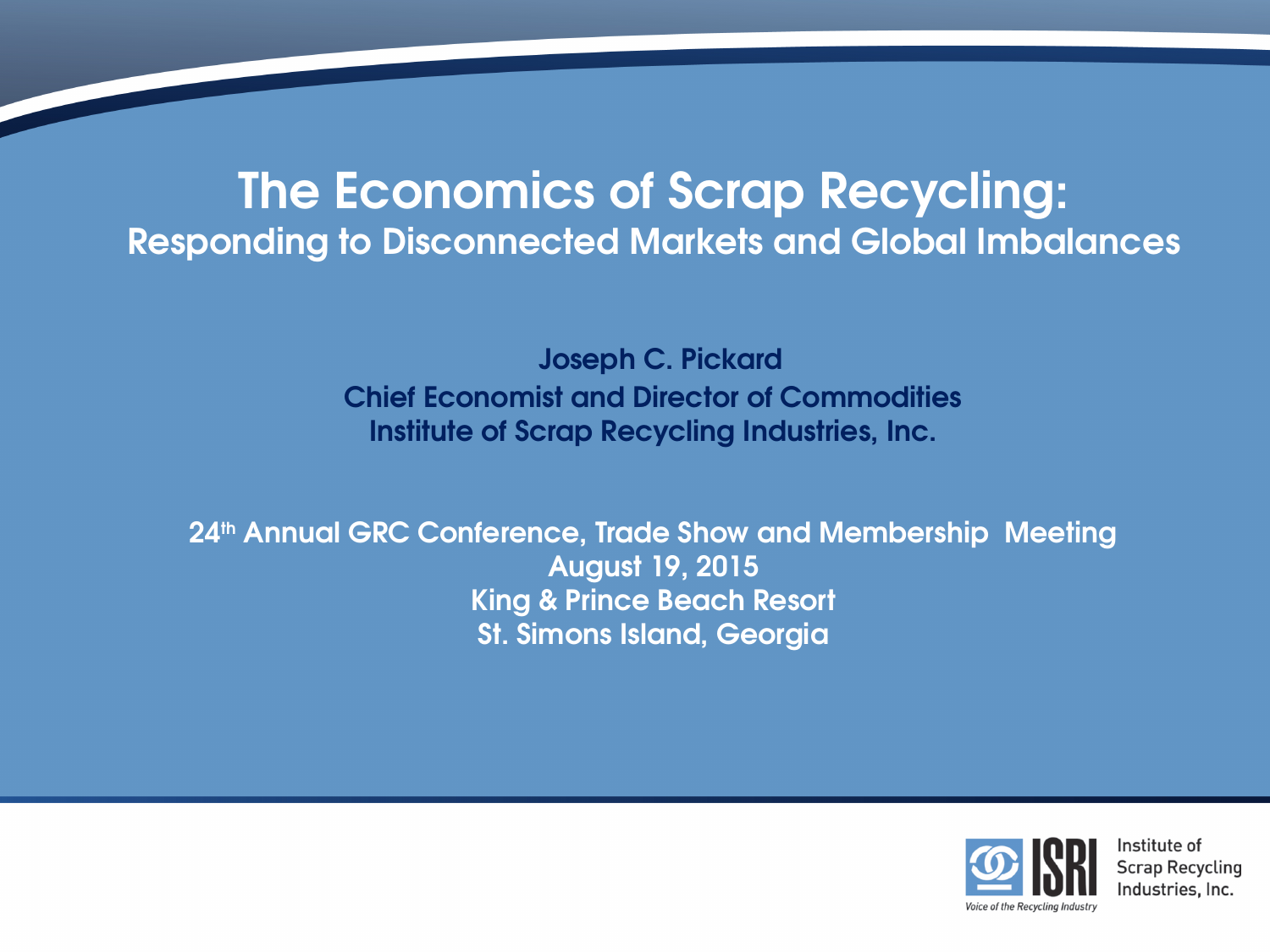

# The Economics of Scrap Recycling: Responding to Disconnected Markets and Global Imbalances Joseph C. Pickard Chief Economist and Director of Commodities Institute of Scrap Recycling Industries, Inc. 24th Annual GRC Conference, Trade Show and Membership  Meeting August 19, 2015 King & Prince Beach Resort St. Simons Island, Georgia